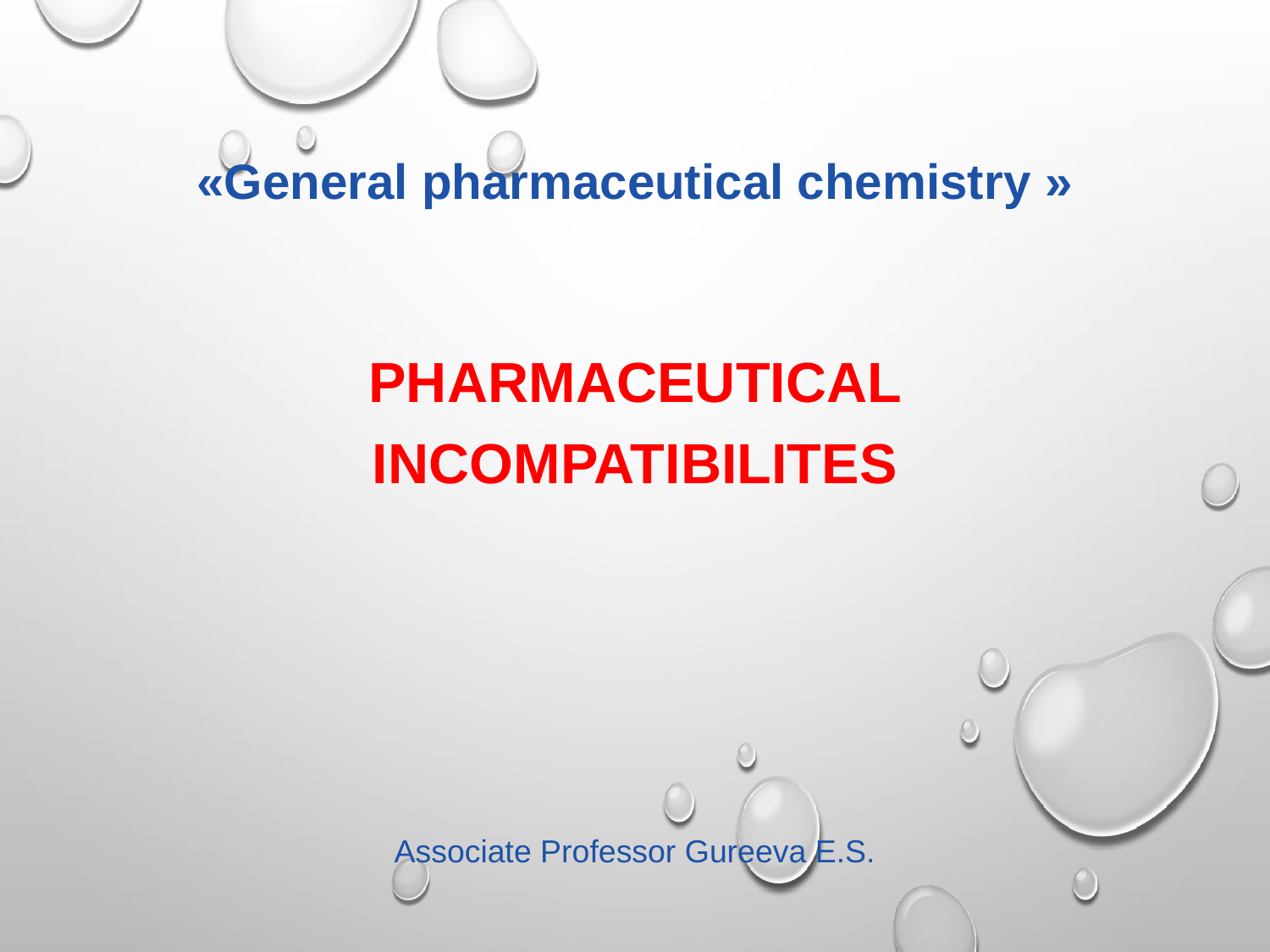

# «General pharmaceutical chemistry »
PHARMACEUTICAL INCOMPATIBILITES
Associate Professor Gureeva E.S.